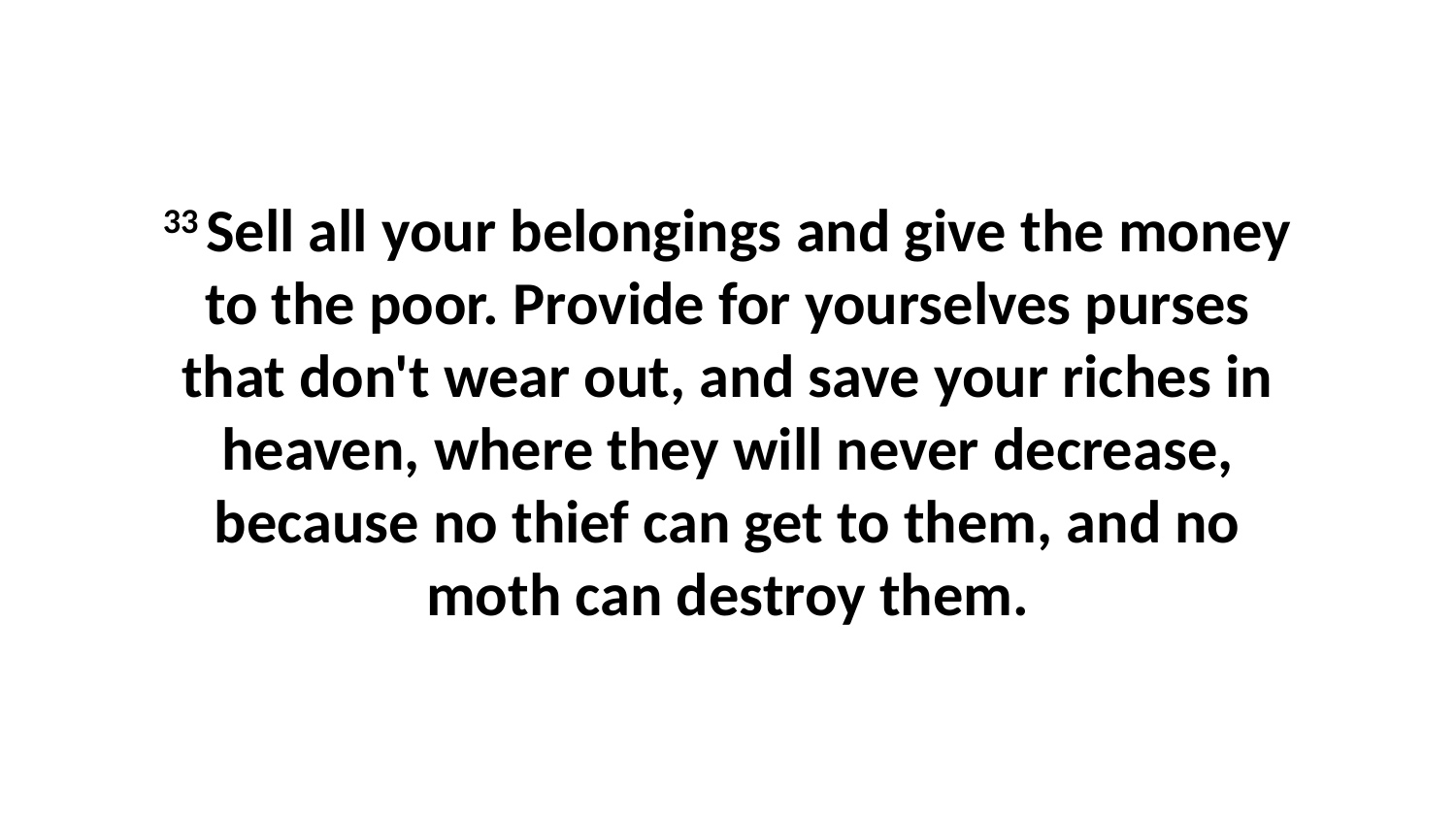

33 Sell all your belongings and give the money to the poor. Provide for yourselves purses that don't wear out, and save your riches in heaven, where they will never decrease, because no thief can get to them, and no moth can destroy them.